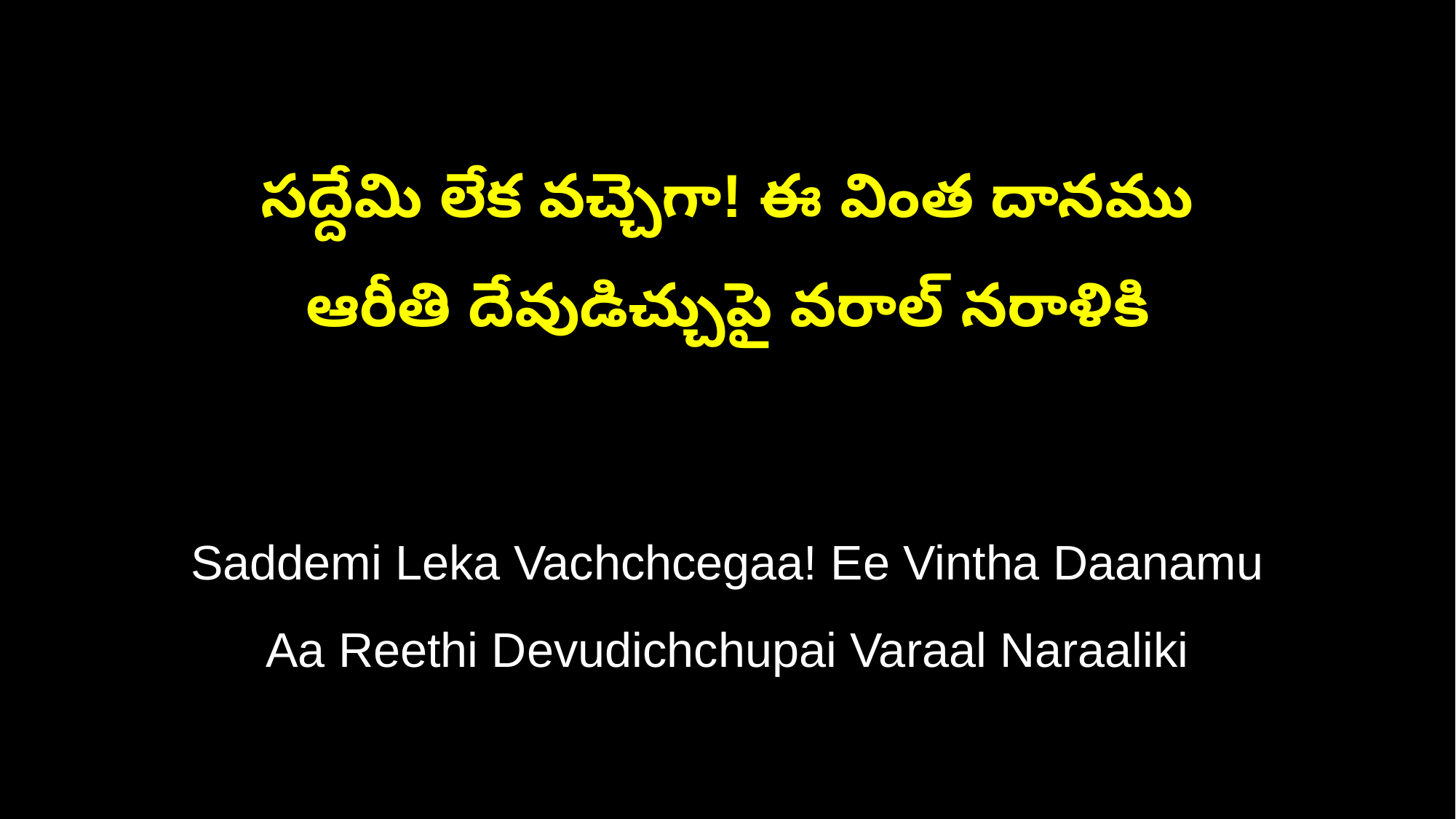

సద్దేమి లేక వచ్చెగా! ఈ వింత దానము
ఆరీతి దేవుడిచ్చుపై వరాల్ నరాళికి
Saddemi Leka Vachchcegaa! Ee Vintha Daanamu
Aa Reethi Devudichchupai Varaal Naraaliki